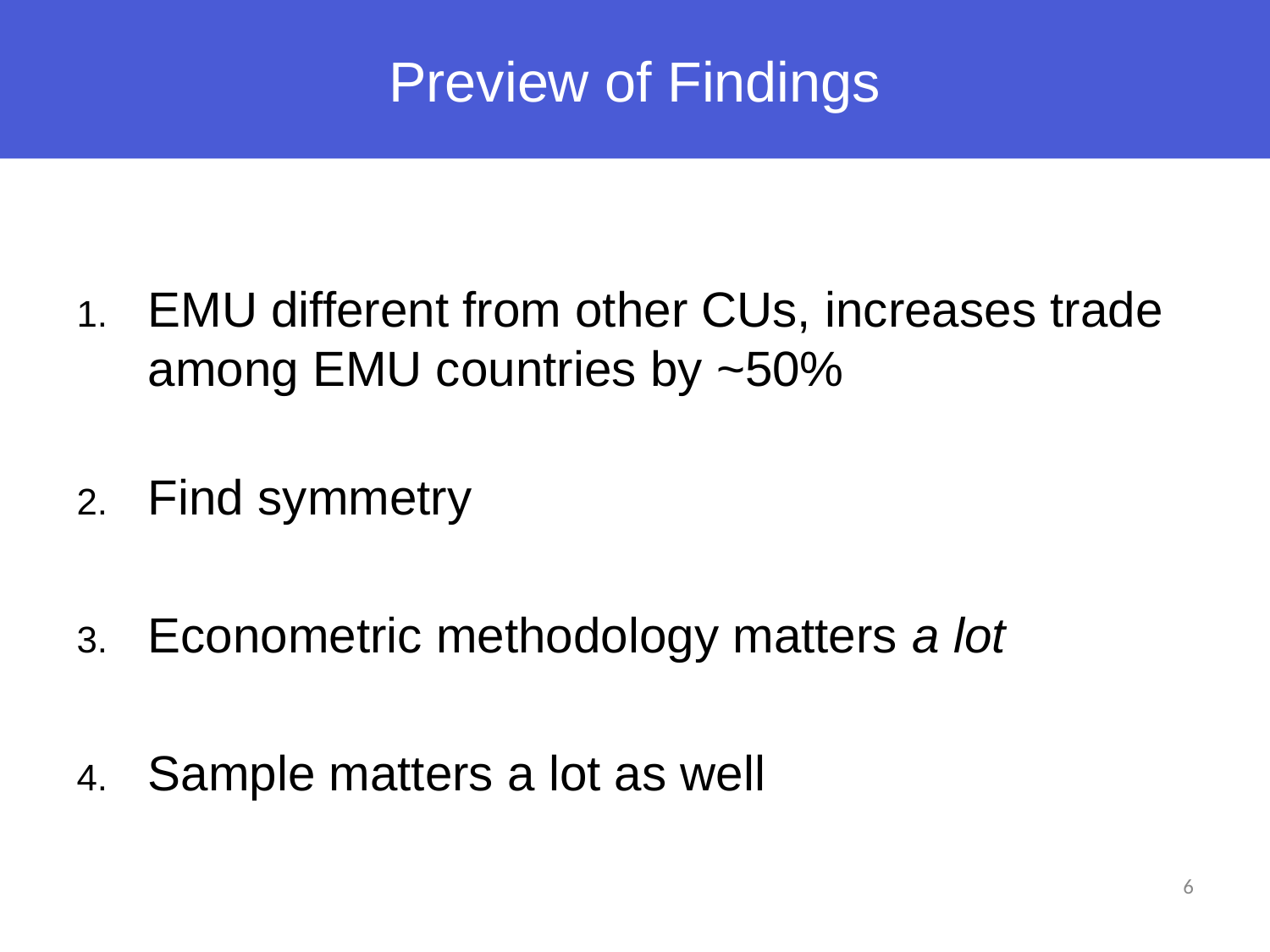

# Preview of Findings
EMU different from other CUs, increases trade among EMU countries by ~50%

Find symmetry

Econometric methodology matters a lot

Sample matters a lot as well

6